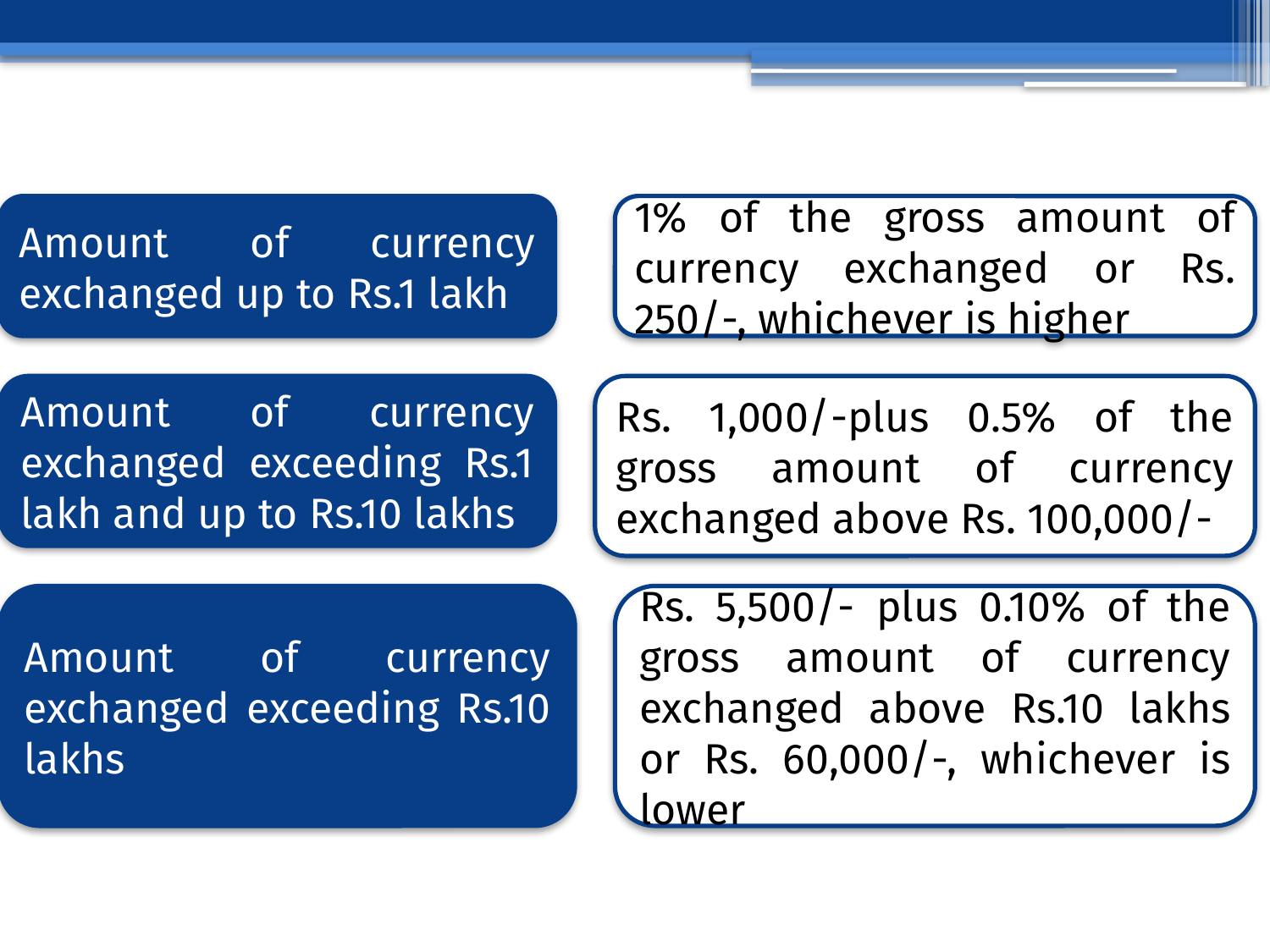

Amount of currency exchanged up to Rs.1 lakh
1% of the gross amount of currency exchanged or Rs. 250/-, whichever is higher
Amount of currency exchanged exceeding Rs.1 lakh and up to Rs.10 lakhs
Rs. 1,000/-plus 0.5% of the gross amount of currency exchanged above Rs. 100,000/-
Amount of currency exchanged exceeding Rs.10 lakhs
Rs. 5,500/- plus 0.10% of the gross amount of currency exchanged above Rs.10 lakhs or Rs. 60,000/-, whichever is lower